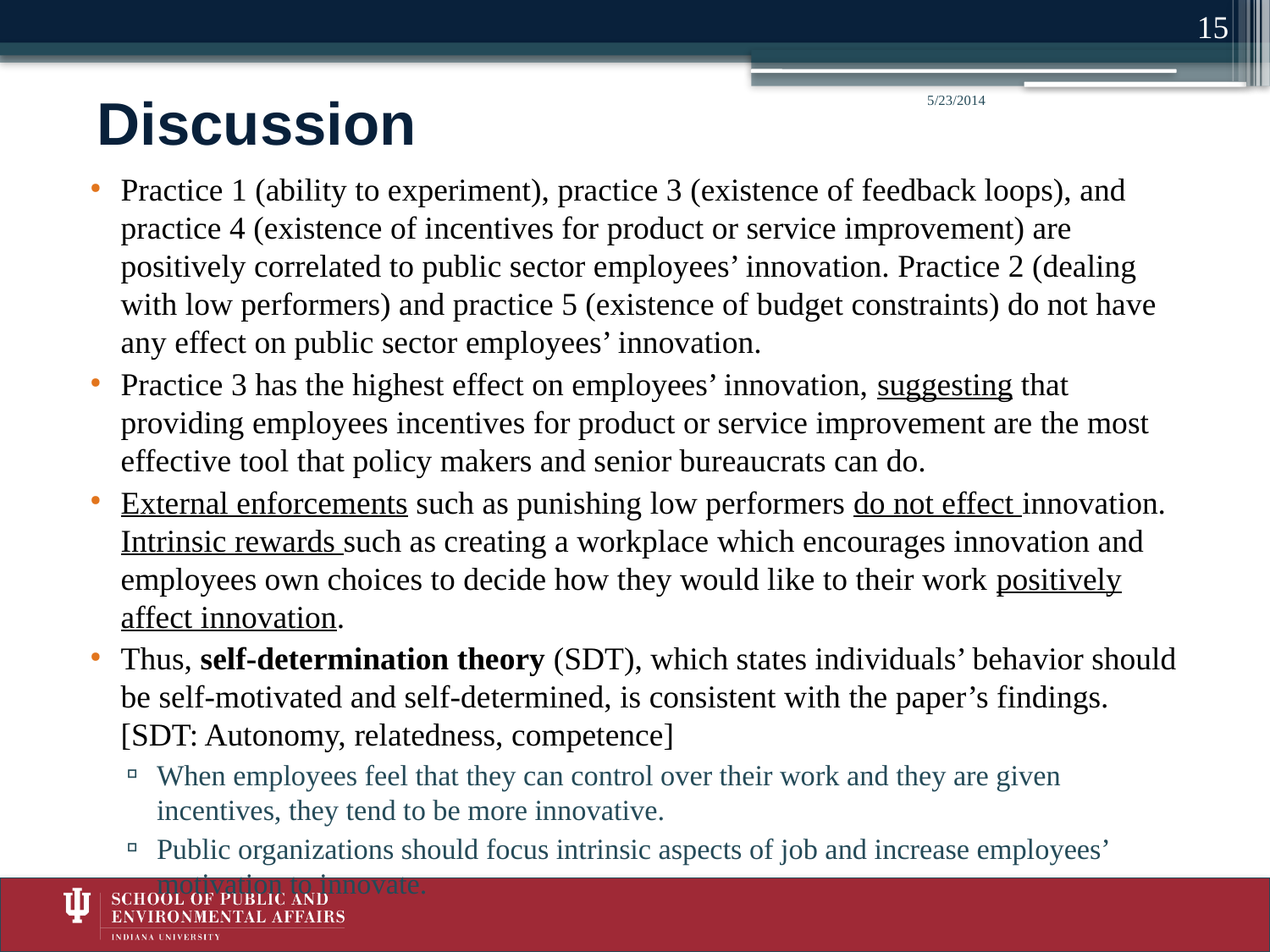

15
# Discussion
5/23/2014
Practice 1 (ability to experiment), practice 3 (existence of feedback loops), and practice 4 (existence of incentives for product or service improvement) are positively correlated to public sector employees’ innovation. Practice 2 (dealing with low performers) and practice 5 (existence of budget constraints) do not have any effect on public sector employees’ innovation.
Practice 3 has the highest effect on employees’ innovation, suggesting that providing employees incentives for product or service improvement are the most effective tool that policy makers and senior bureaucrats can do.
External enforcements such as punishing low performers do not effect innovation. Intrinsic rewards such as creating a workplace which encourages innovation and employees own choices to decide how they would like to their work positively affect innovation.
Thus, self-determination theory (SDT), which states individuals’ behavior should be self-motivated and self-determined, is consistent with the paper’s findings. [SDT: Autonomy, relatedness, competence]
When employees feel that they can control over their work and they are given incentives, they tend to be more innovative.
Public organizations should focus intrinsic aspects of job and increase employees’ motivation to innovate.